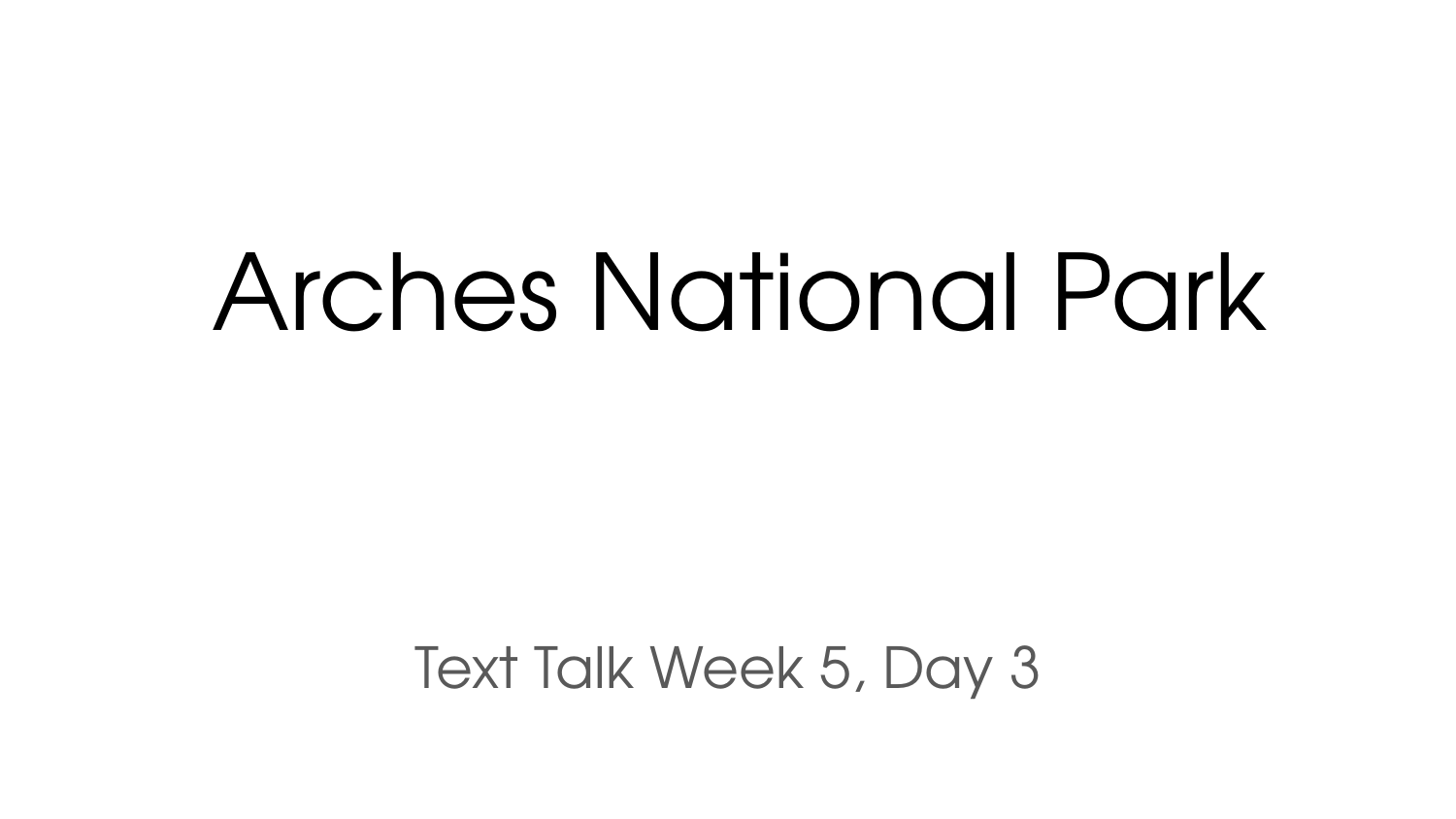

# Arches National Park
Text Talk Week 5, Day 3